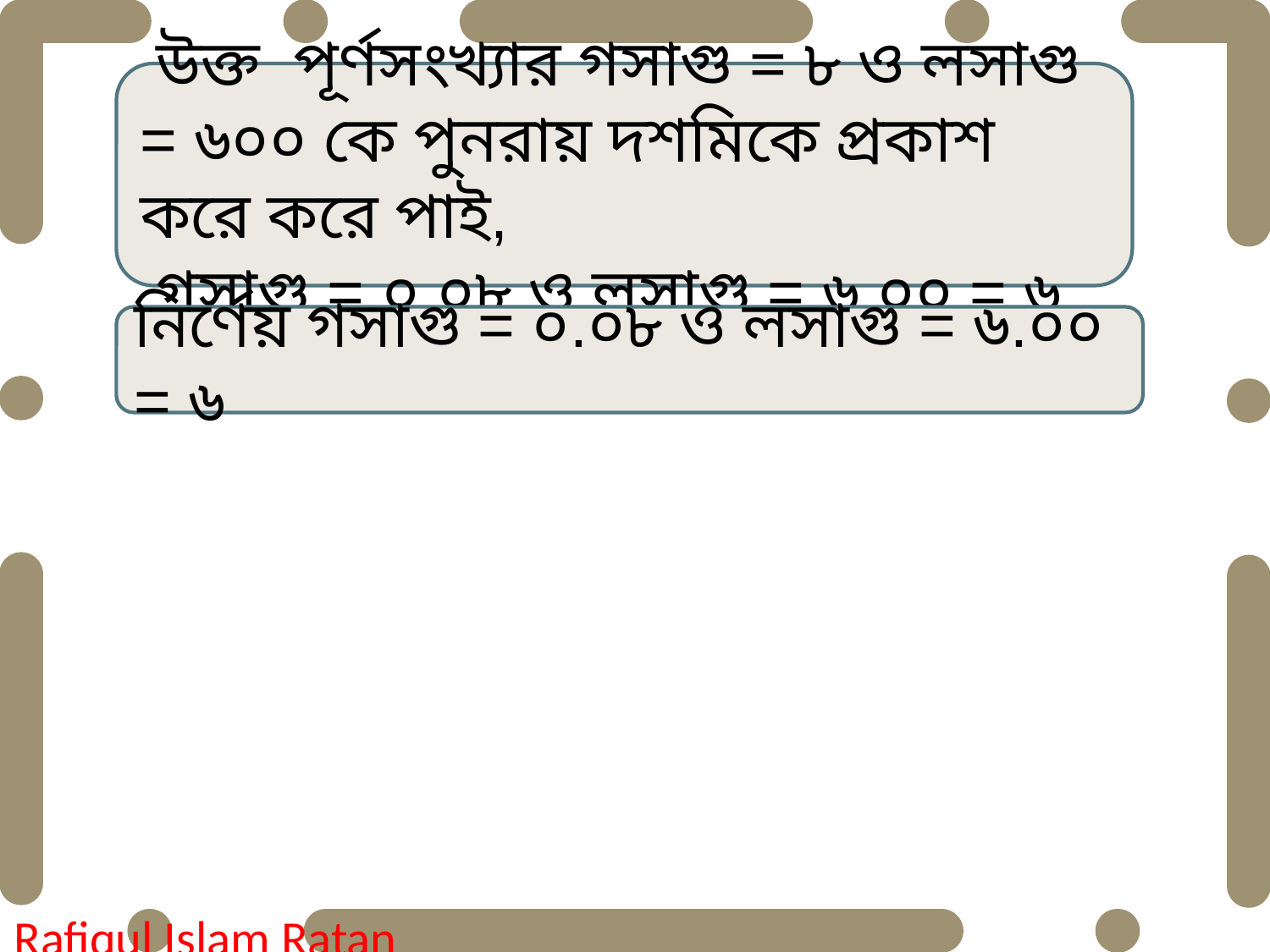

উক্ত  পূর্ণসংখ্যার গসাগু = ৮ ও লসাগু = ৬০০ কে পুনরায় দশমিকে প্রকাশ করে করে পাই,
 গসাগু = ০.০৮ ও লসাগু = ৬.০০ = ৬
নির্ণেয় গসাগু = ০.০৮ ও লসাগু = ৬.০০ = ৬